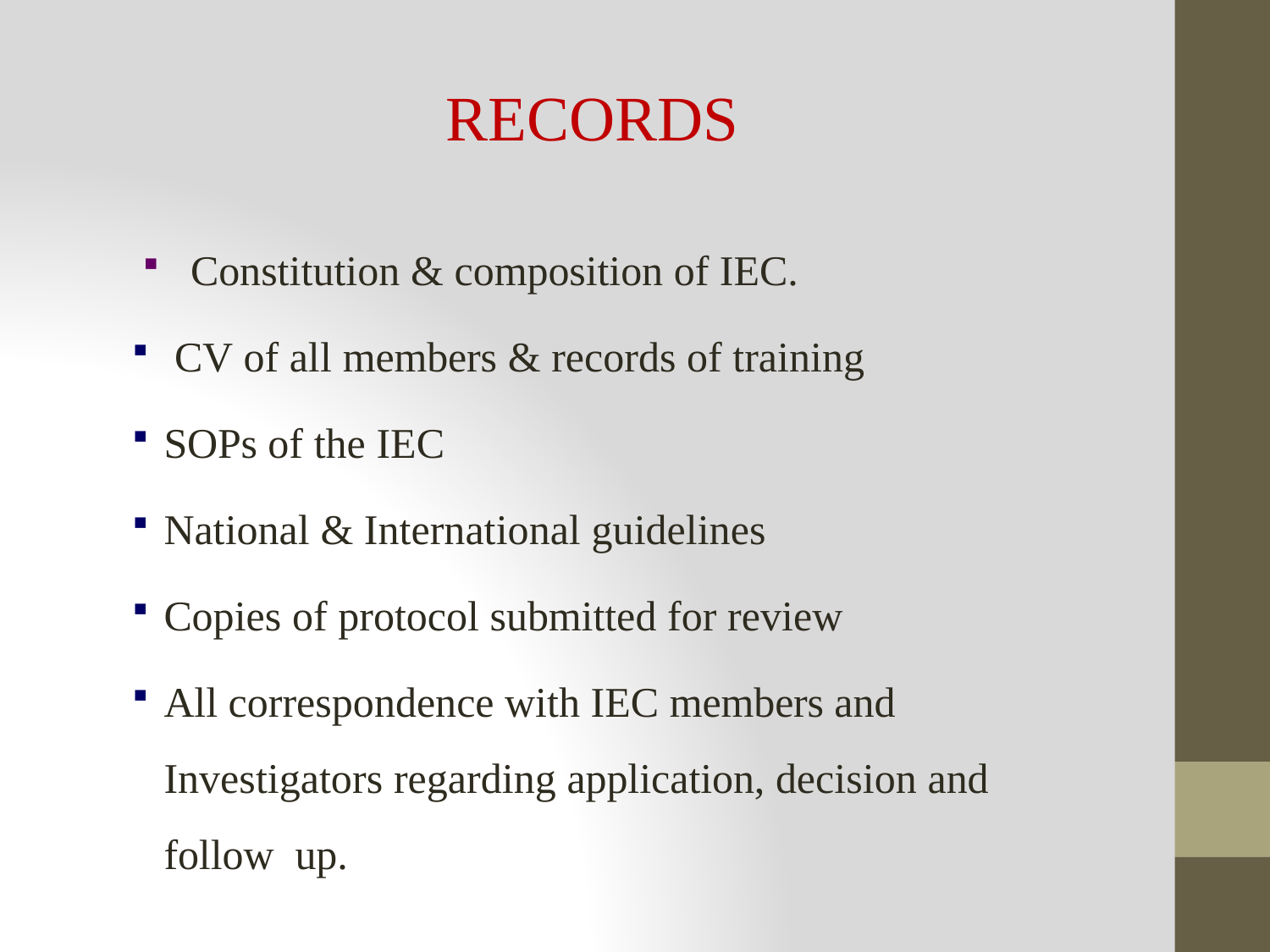

# RECORDS
Constitution & composition of IEC.
CV of all members & records of training
SOPs of the IEC
National & International guidelines
Copies of protocol submitted for review
All correspondence with IEC members and  Investigators regarding application, decision and follow  up.